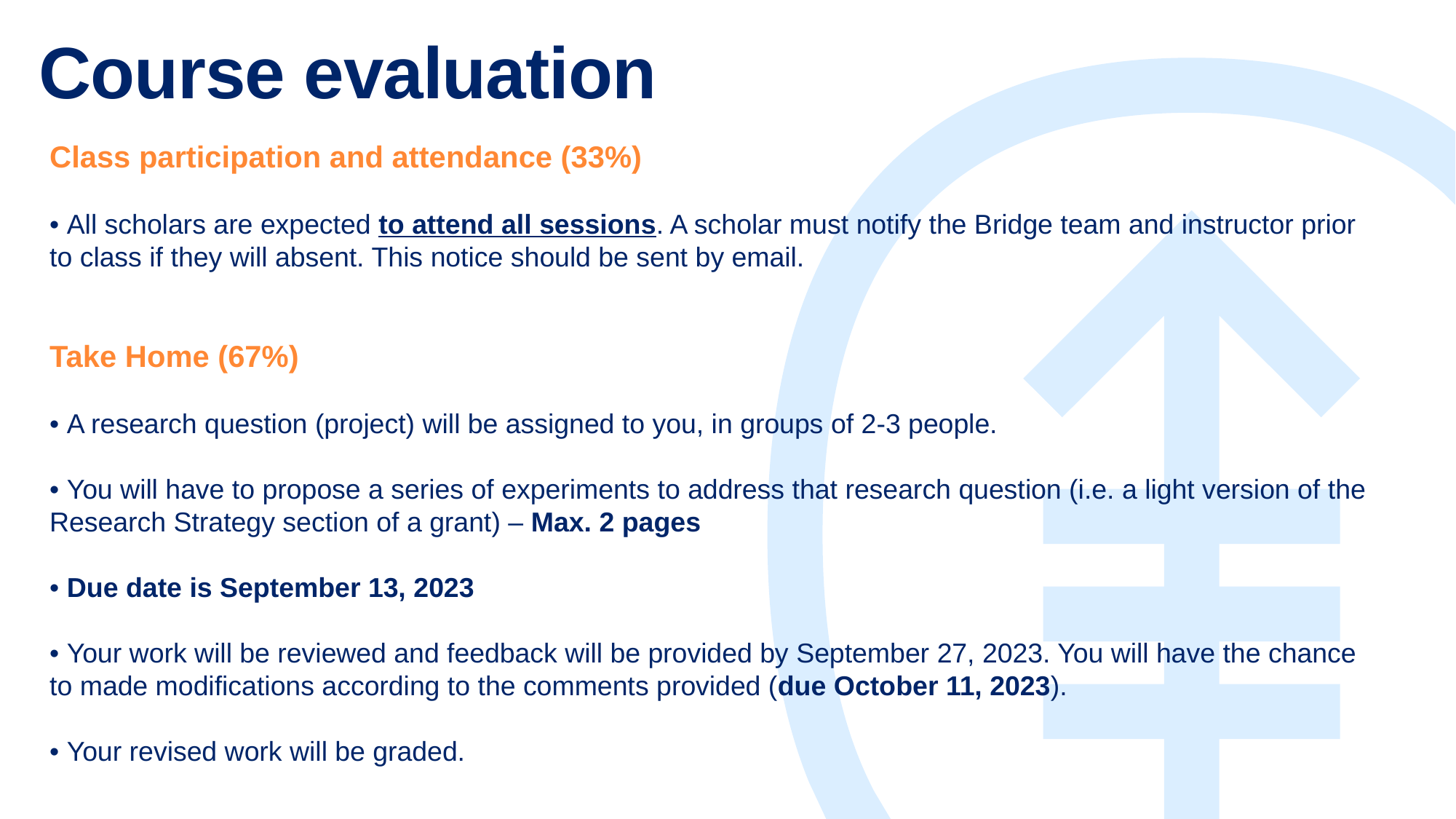

# Course evaluation
Class participation and attendance (33%)
• All scholars are expected to attend all sessions. A scholar must notify the Bridge team and instructor prior to class if they will absent. This notice should be sent by email.

Take Home (67%)
• A research question (project) will be assigned to you, in groups of 2-3 people.

• You will have to propose a series of experiments to address that research question (i.e. a light version of the Research Strategy section of a grant) – Max. 2 pages

• Due date is September 13, 2023

• Your work will be reviewed and feedback will be provided by September 27, 2023. You will have the chance to made modifications according to the comments provided (due October 11, 2023).

• Your revised work will be graded.